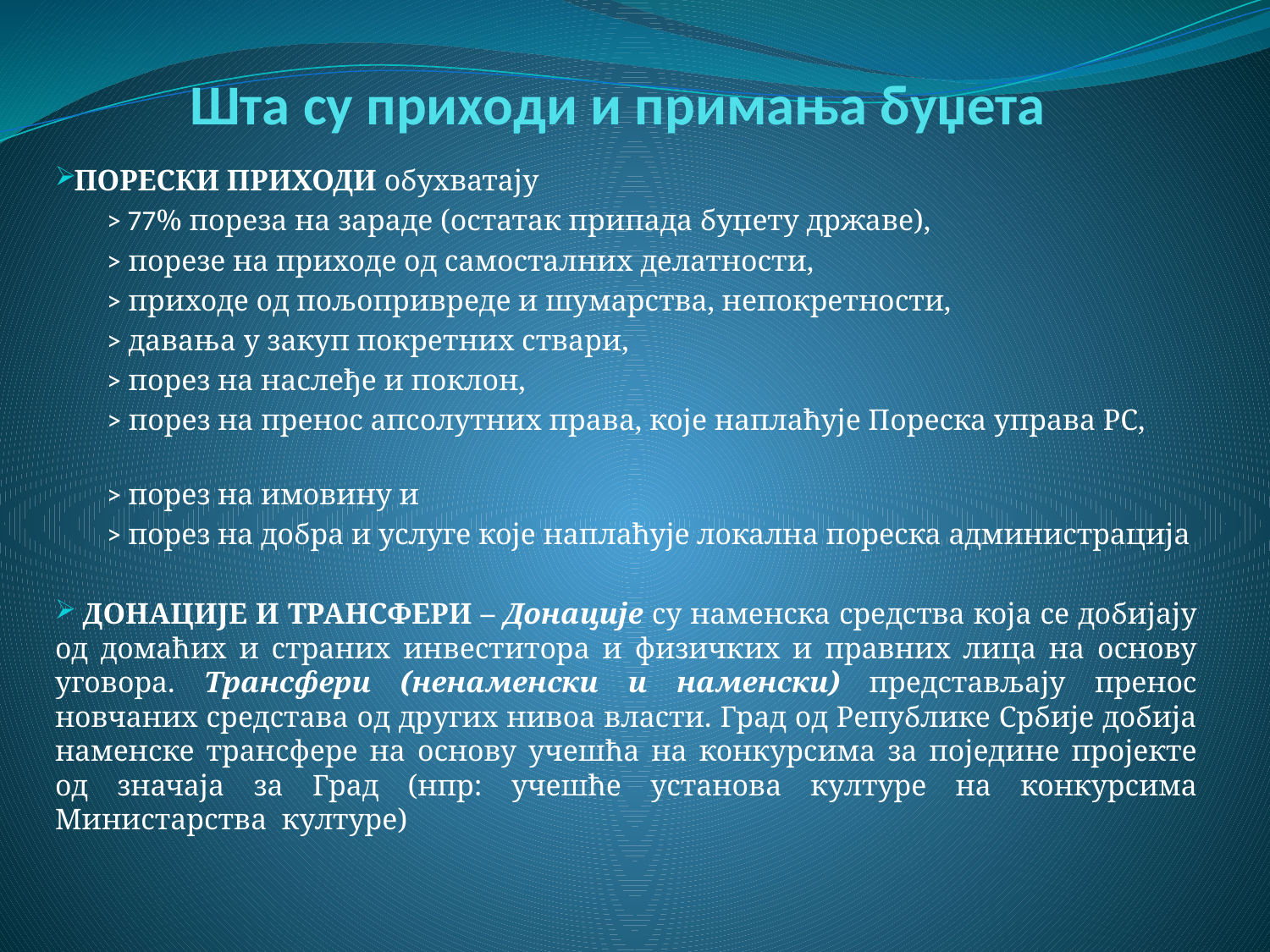

# Шта су приходи и примања буџета
ПОРЕСКИ ПРИХОДИ обухватају
       > 77% пореза на зараде (остатак припада буџету државе),
       > порезе на приходе од самосталних делатности,
       > приходе од пољопривреде и шумарства, непокретности,
       > давања у закуп покретних ствари,
       > порез на наслеђе и поклон,
       > порез на пренос апсолутних права, које наплаћује Пореска управа РС,
       > порез на имовину и
       > порез на добра и услуге које наплаћује локална пореска администрација

 ДОНАЦИЈЕ И ТРАНСФЕРИ – Донације су наменска средства која се добијају од домаћих и страних инвеститора и физичких и правних лица на основу уговора. Трансфери (ненаменски и наменски) представљају пренос новчаних средстава од других нивоа власти. Град од Републике Србије добија наменске трансфере на основу учешћа на конкурсима за поједине пројекте од значаја за Град (нпр: учешће установа културе на конкурсима Министарства  културе)